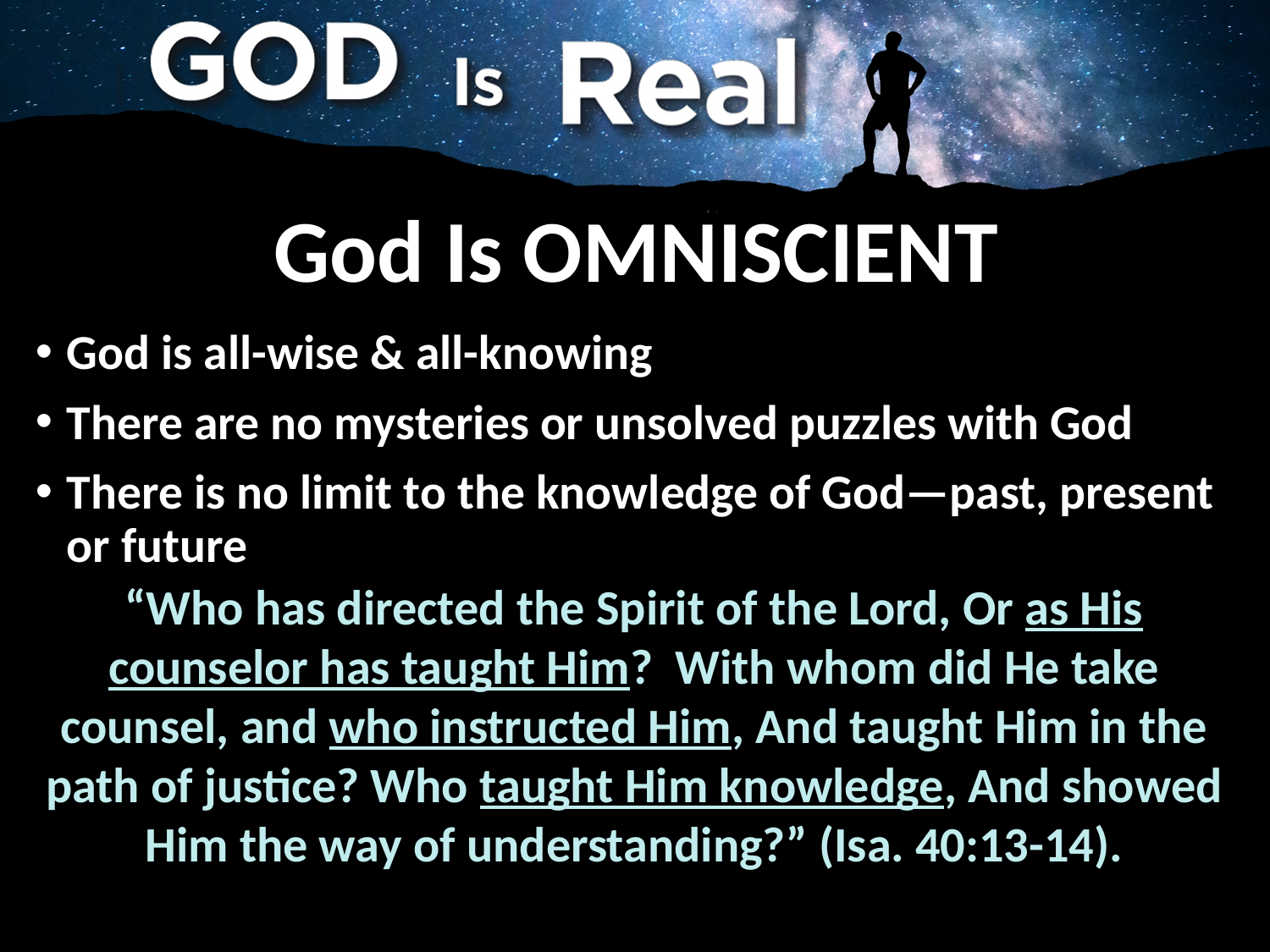

# God Is OMNISCIENT
God is all-wise & all-knowing
There are no mysteries or unsolved puzzles with God
There is no limit to the knowledge of God—past, present or future

“Who has directed the Spirit of the Lord, Or as His counselor has taught Him?  With whom did He take counsel, and who instructed Him, And taught Him in the path of justice? Who taught Him knowledge, And showed Him the way of understanding?” (Isa. 40:13-14).